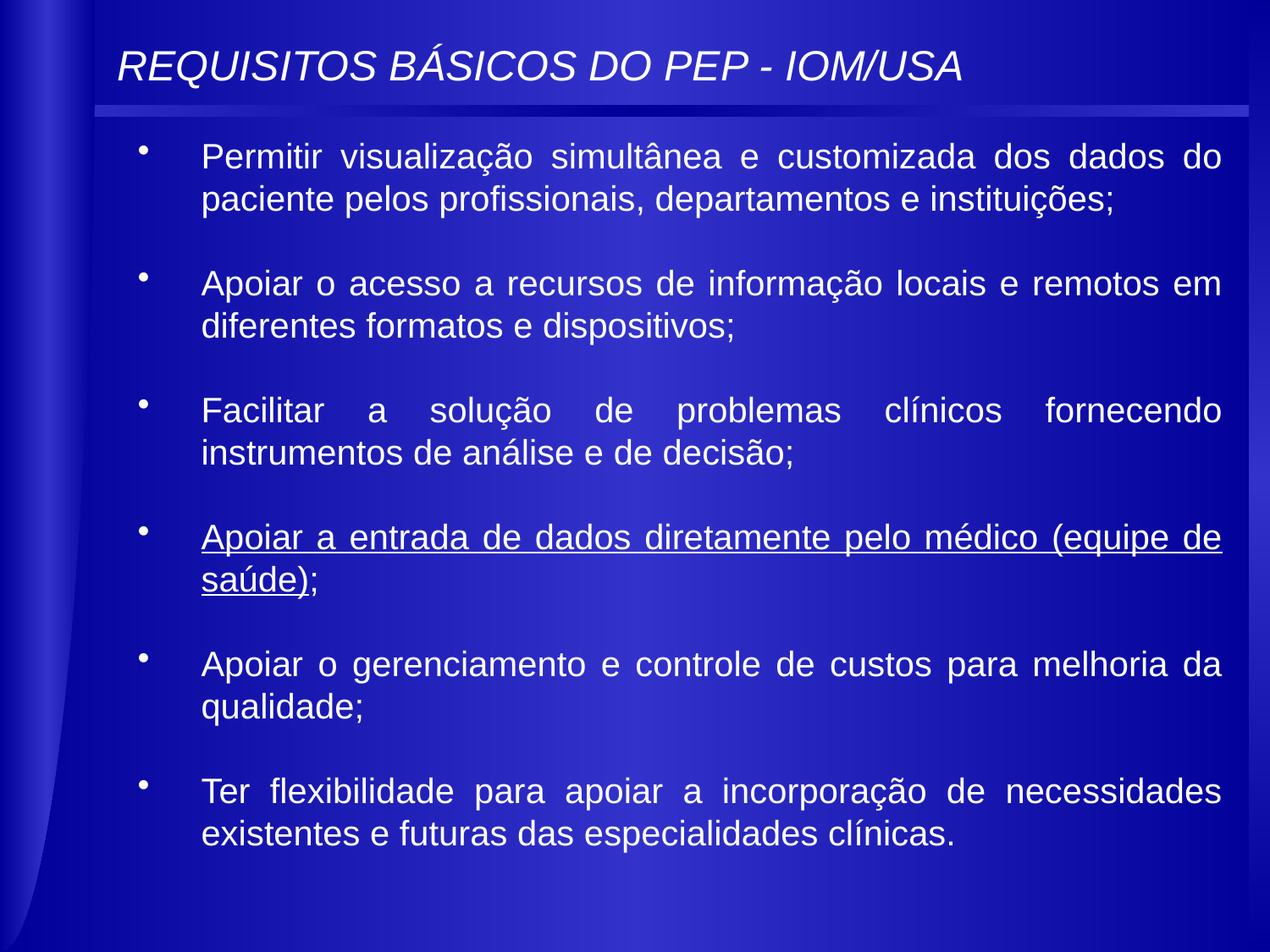

REQUISITOS BÁSICOS DO PEP - IOM/USA

Permitir visualização simultânea e customizada dos dados do paciente pelos profissionais, departamentos e instituições;

Apoiar o acesso a recursos de informação locais e remotos em diferentes formatos e dispositivos;

Facilitar a solução de problemas clínicos fornecendo instrumentos de análise e de decisão;

Apoiar a entrada de dados diretamente pelo médico (equipe de saúde);

Apoiar o gerenciamento e controle de custos para melhoria da qualidade;

Ter flexibilidade para apoiar a incorporação de necessidades existentes e futuras das especialidades clínicas.